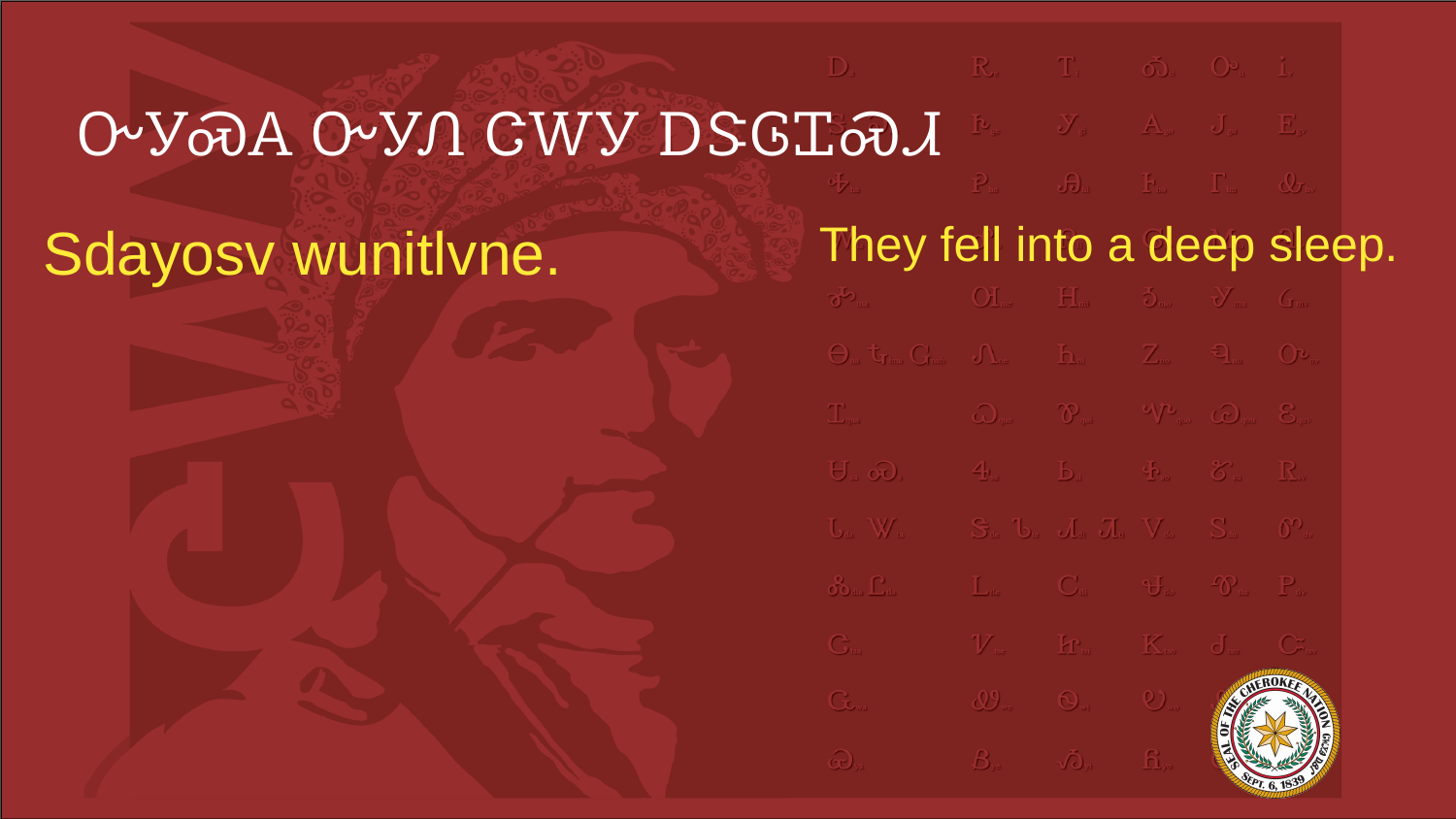

# ᏅᎩᏍᎪ ᏅᎩᏁ ᏣᎳᎩ ᎠᏕᎶᏆᏍᏗ
Sdayosv wunitlvne.

They fell into a deep sleep.